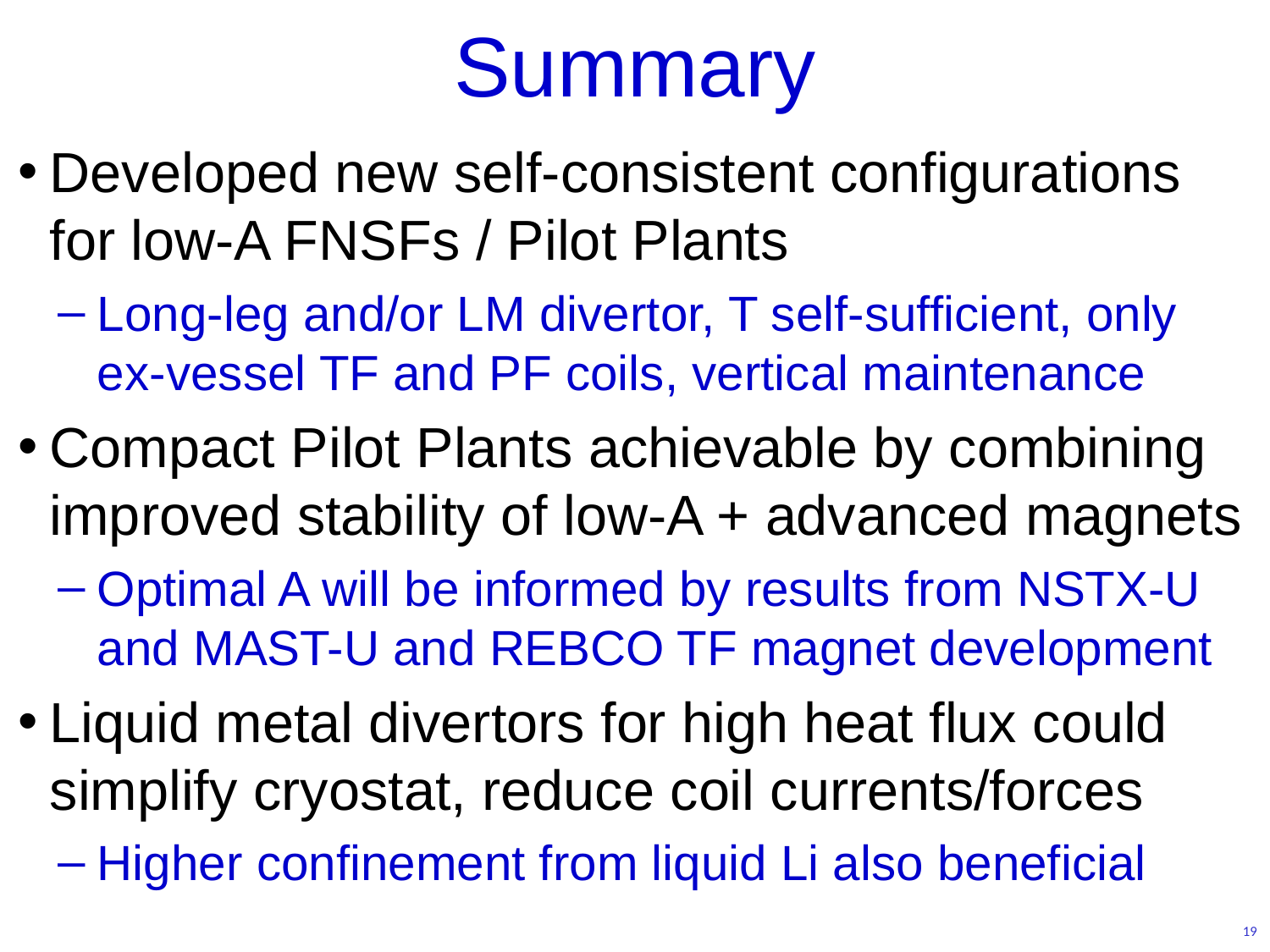

# Summary
Developed new self-consistent configurations for low-A FNSFs / Pilot Plants
Long-leg and/or LM divertor, T self-sufficient, only ex-vessel TF and PF coils, vertical maintenance
Compact Pilot Plants achievable by combining improved stability of low-A + advanced magnets
Optimal A will be informed by results from NSTX-U and MAST-U and REBCO TF magnet development
Liquid metal divertors for high heat flux could simplify cryostat, reduce coil currents/forces
Higher confinement from liquid Li also beneficial

19